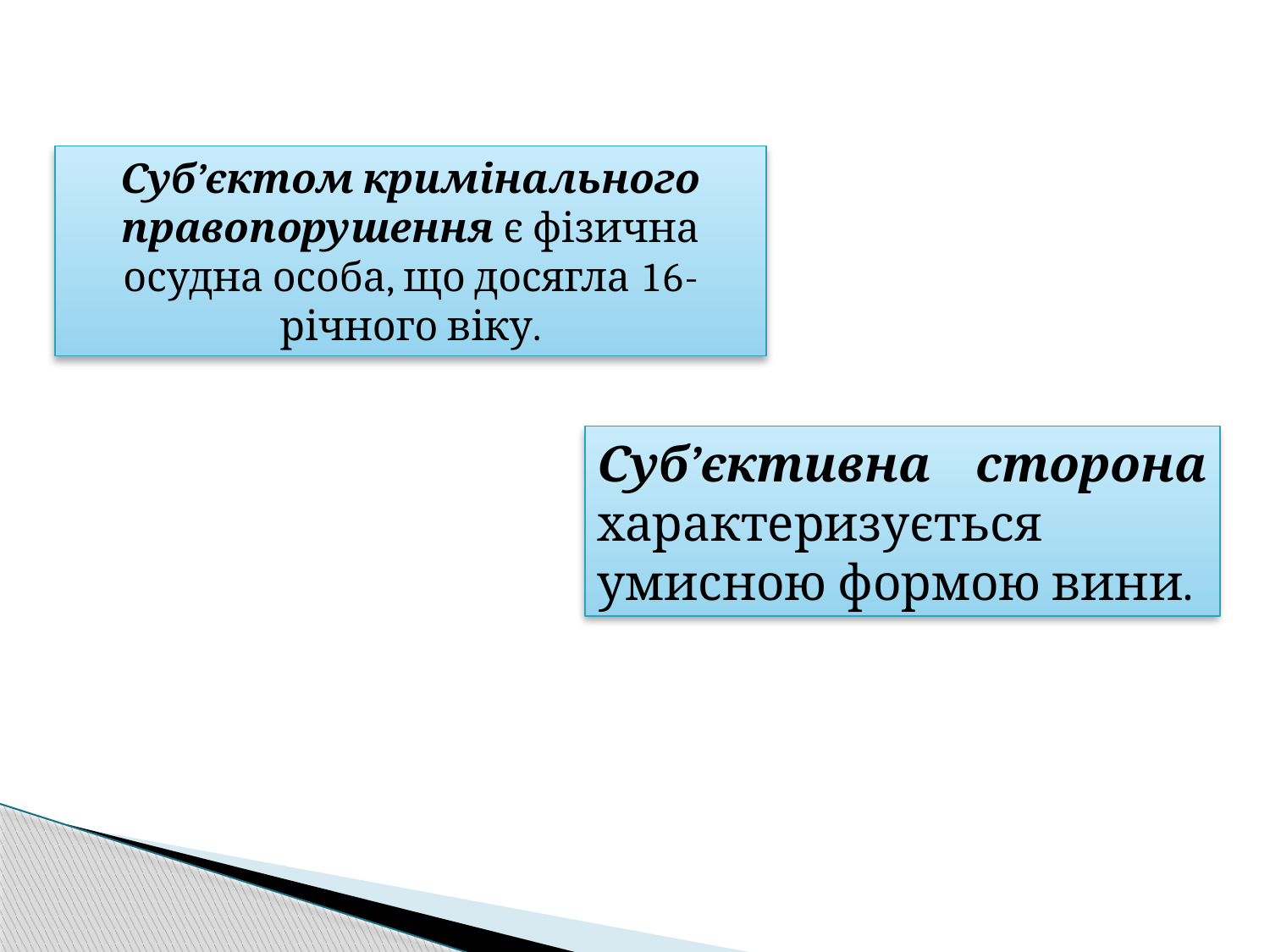

Суб’єктом кримінального правопорушення є фізична осудна особа, що досягла 16-річного віку.
Суб’єктивна сторона характеризується умисною формою вини.